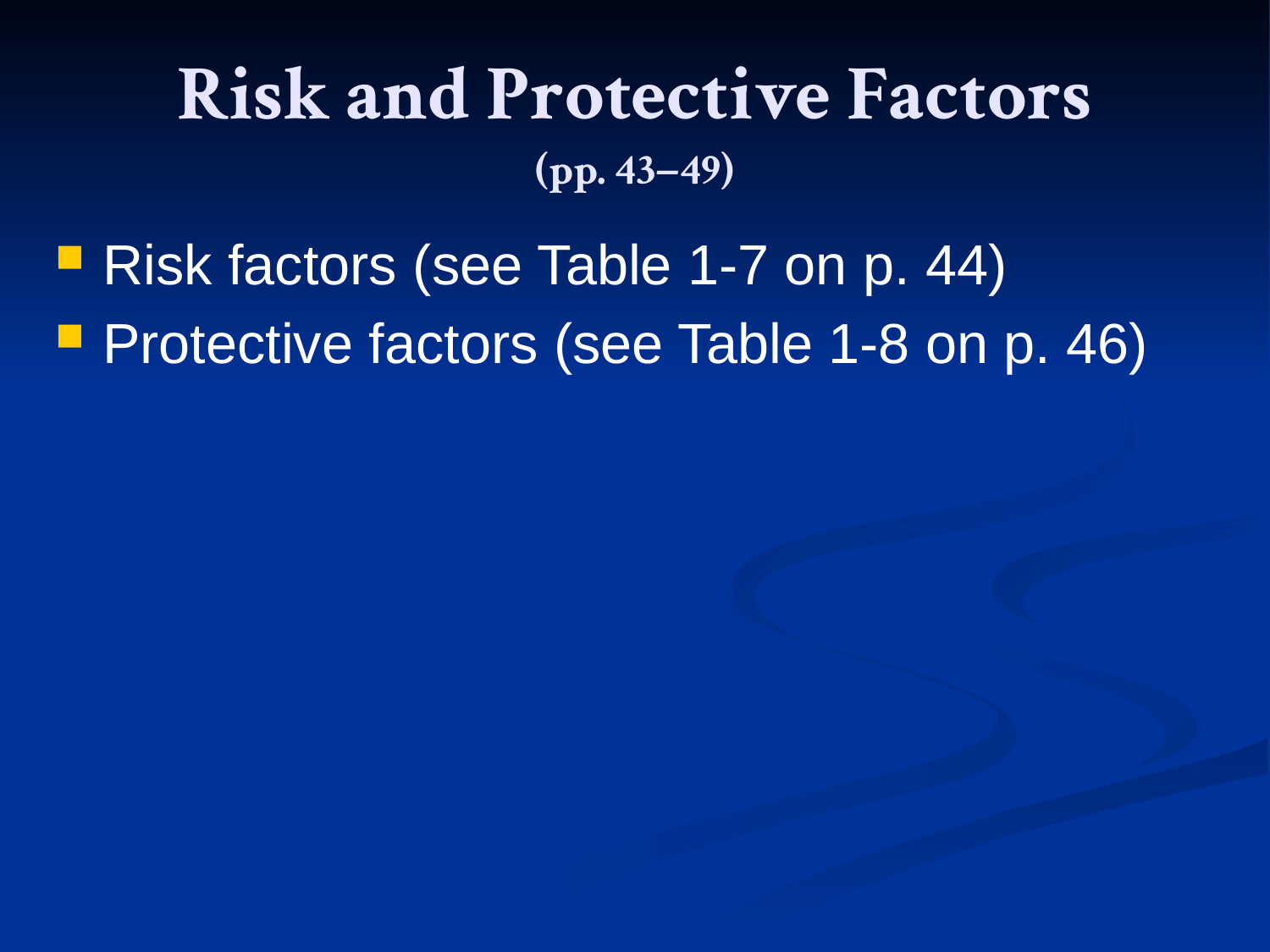

# Risk and Protective Factors (pp. 43–49)
Risk factors (see Table 1-7 on p. 44)
Protective factors (see Table 1-8 on p. 46)